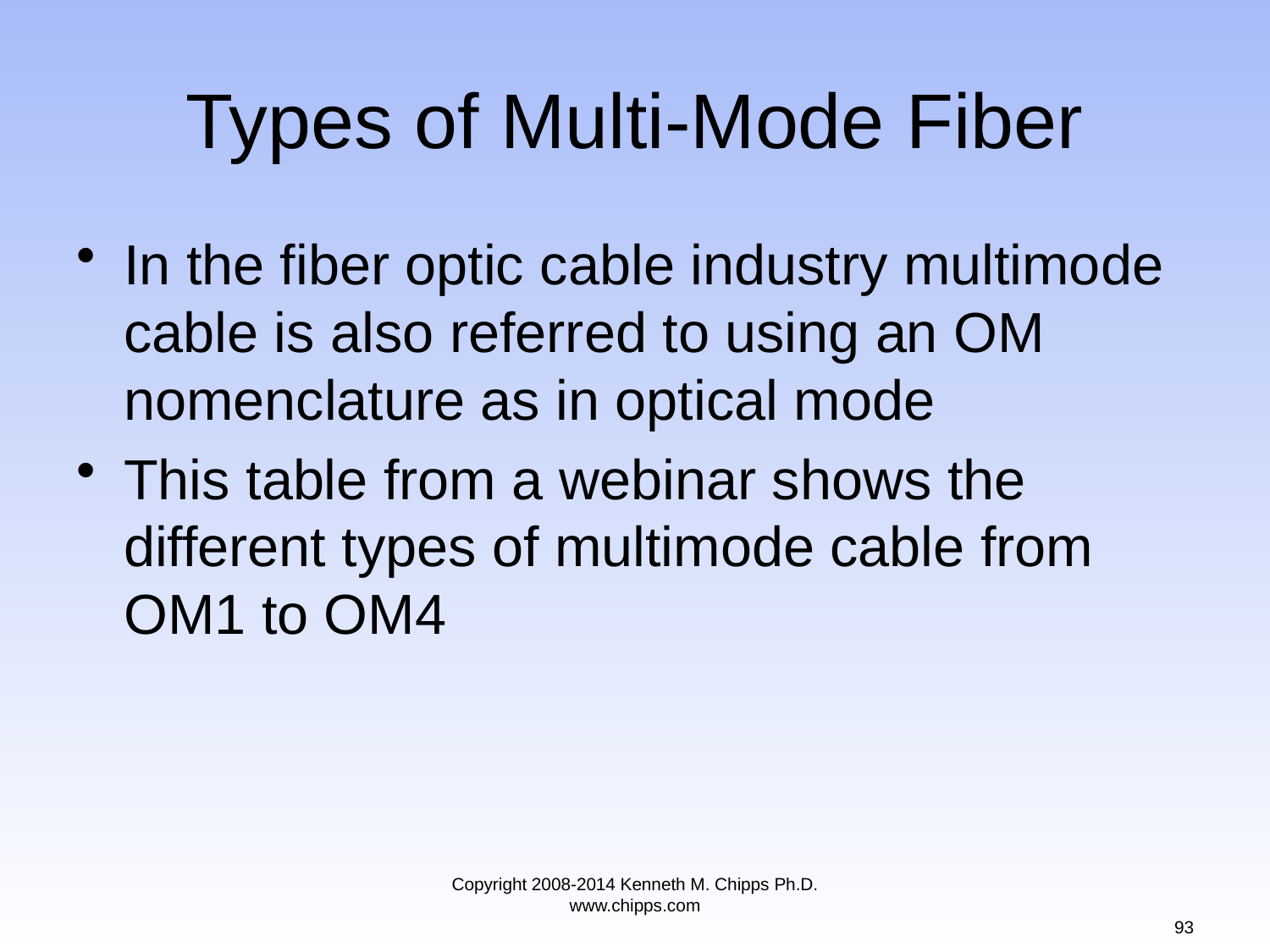

# Types of Multi-Mode Fiber
In the fiber optic cable industry multimode cable is also referred to using an OM nomenclature as in optical mode
This table from a webinar shows the different types of multimode cable from OM1 to OM4
Copyright 2008-2014 Kenneth M. Chipps Ph.D. www.chipps.com

93